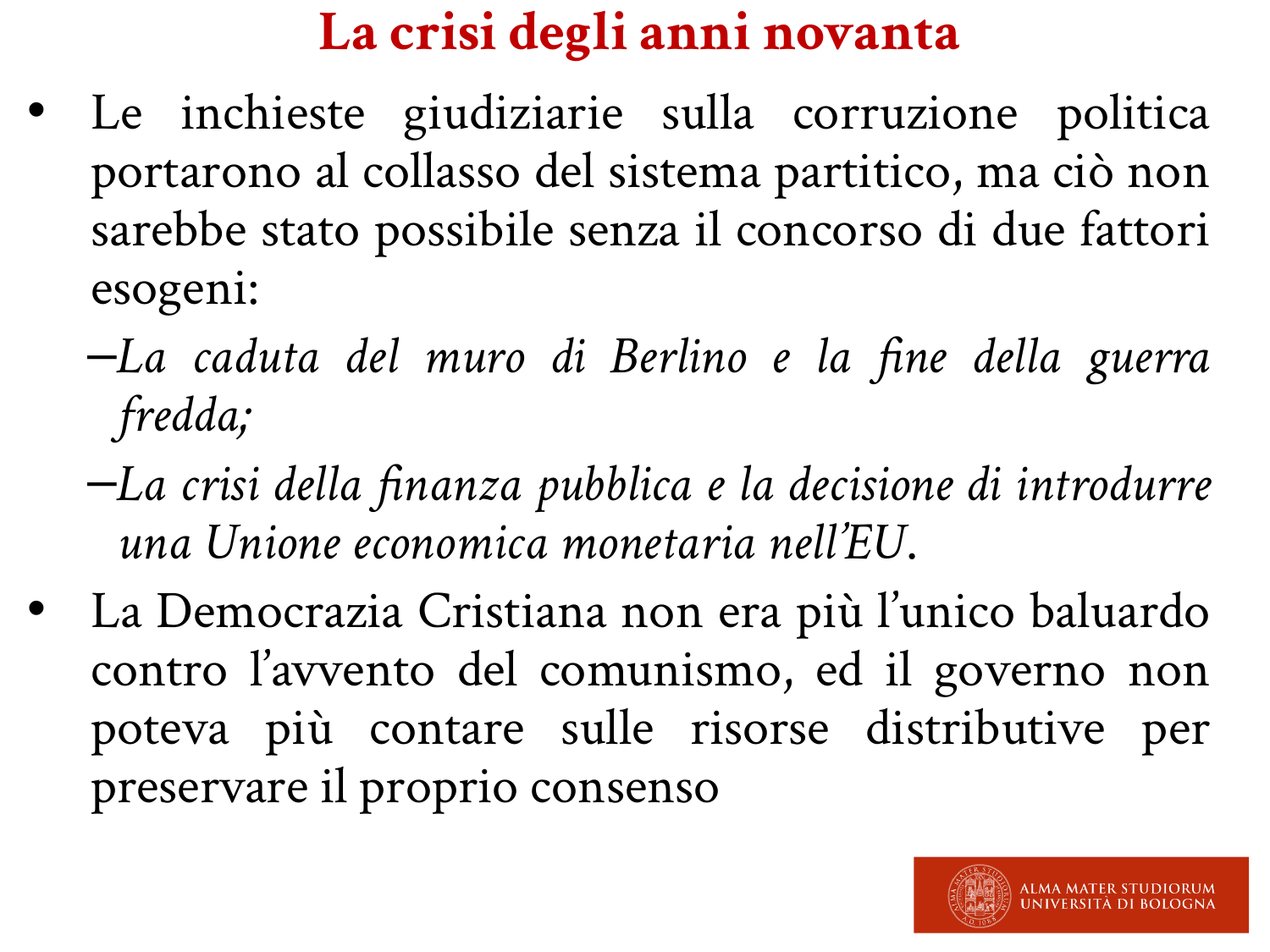

La crisi degli anni novanta
Le inchieste giudiziarie sulla corruzione politica portarono al collasso del sistema partitico, ma ciò non sarebbe stato possibile senza il concorso di due fattori esogeni:
La caduta del muro di Berlino e la fine della guerra fredda;
La crisi della finanza pubblica e la decisione di introdurre una Unione economica monetaria nell’EU.
La Democrazia Cristiana non era più l’unico baluardo contro l’avvento del comunismo, ed il governo non poteva più contare sulle risorse distributive per preservare il proprio consenso